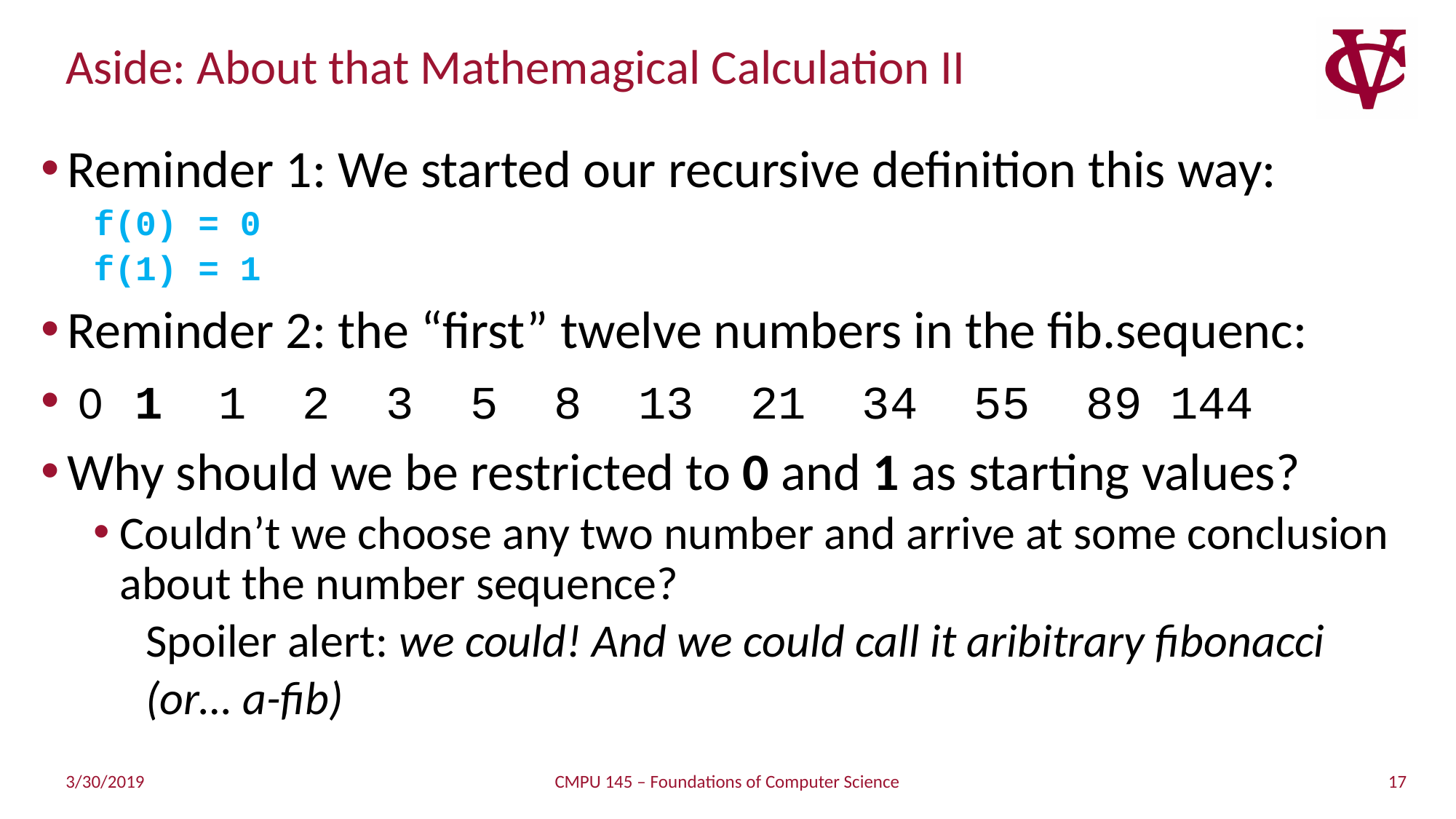

# Aside: About that Mathemagical Calculation II
Reminder 1: We started our recursive definition this way:
f(0) = 0
f(1) = 1
Reminder 2: the “first” twelve numbers in the fib.sequenc:
 0   1  1  2  3  5  8  13  21  34  55  89 144
Why should we be restricted to 0 and 1 as starting values?
Couldn’t we choose any two number and arrive at some conclusion about the number sequence?
Spoiler alert: we could! And we could call it aribitrary fibonacci
(or… a-fib)

17
3/30/2019
CMPU 145 – Foundations of Computer Science